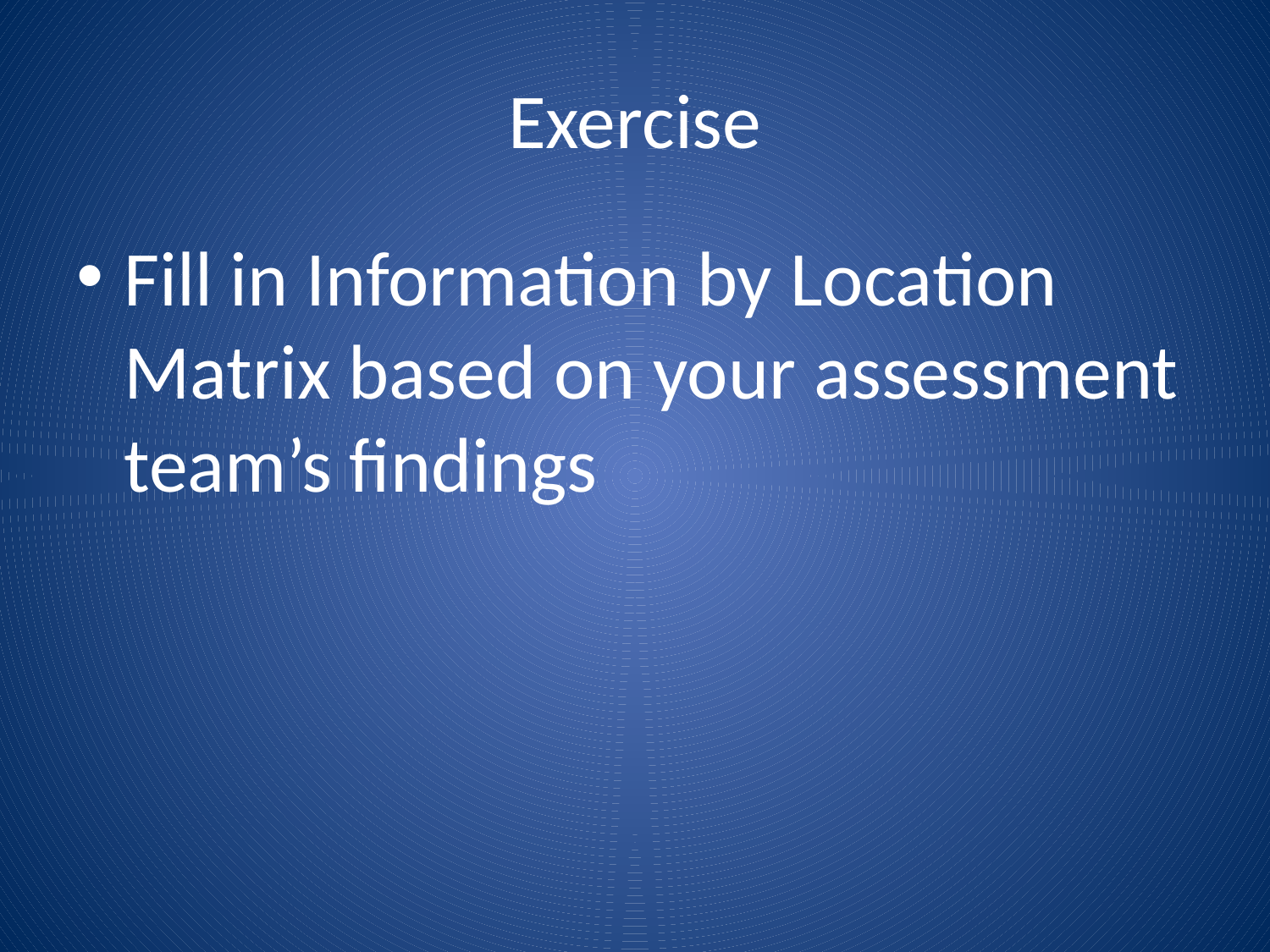

# Exercise
Fill in Information by Location Matrix based on your assessment team’s findings